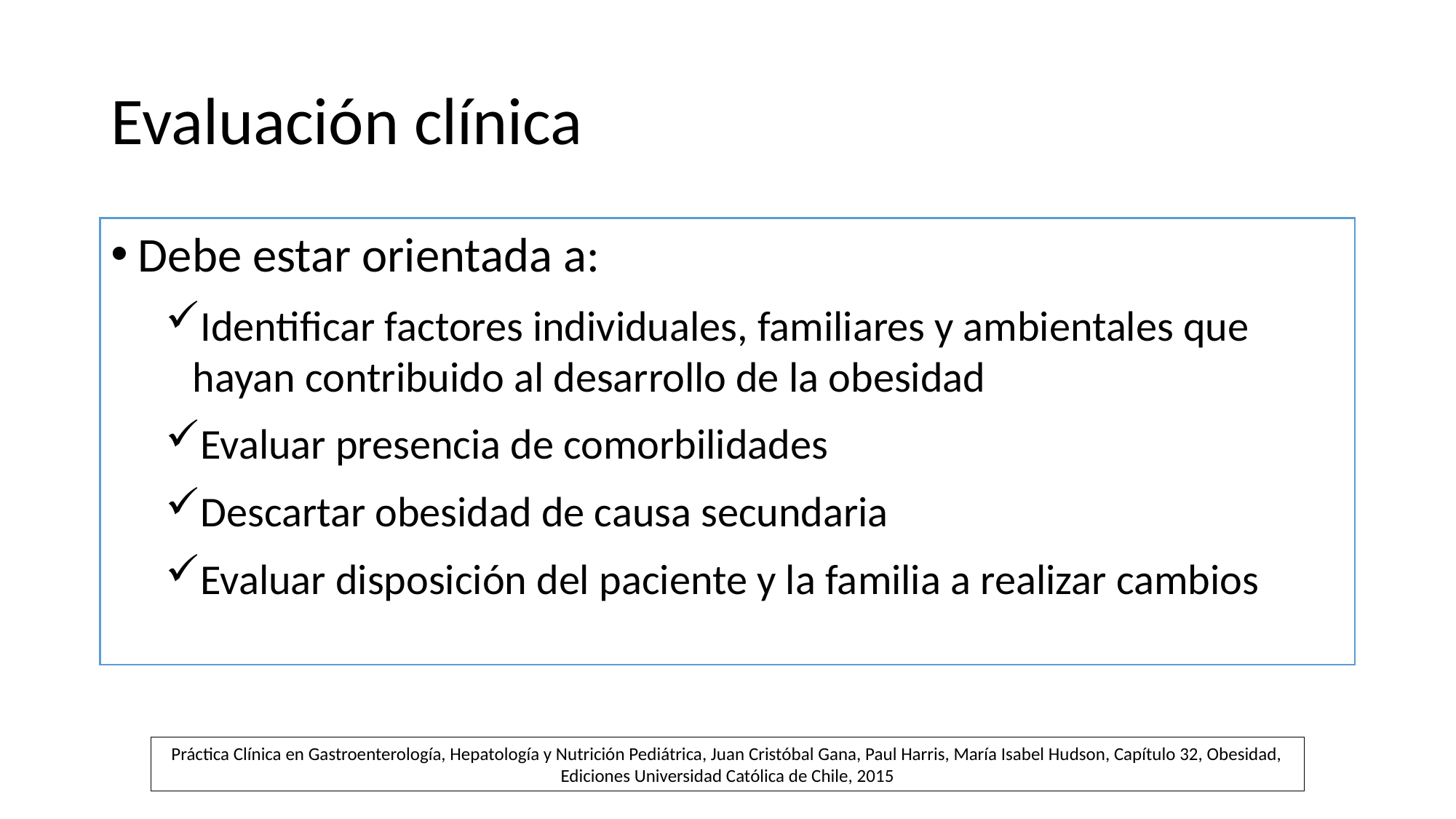

# Evaluación clínica
Debe estar orientada a:
Identificar factores individuales, familiares y ambientales que hayan contribuido al desarrollo de la obesidad
Evaluar presencia de comorbilidades
Descartar obesidad de causa secundaria
Evaluar disposición del paciente y la familia a realizar cambios
Práctica Clínica en Gastroenterología, Hepatología y Nutrición Pediátrica, Juan Cristóbal Gana, Paul Harris, María Isabel Hudson, Capítulo 32, Obesidad, Ediciones Universidad Católica de Chile, 2015